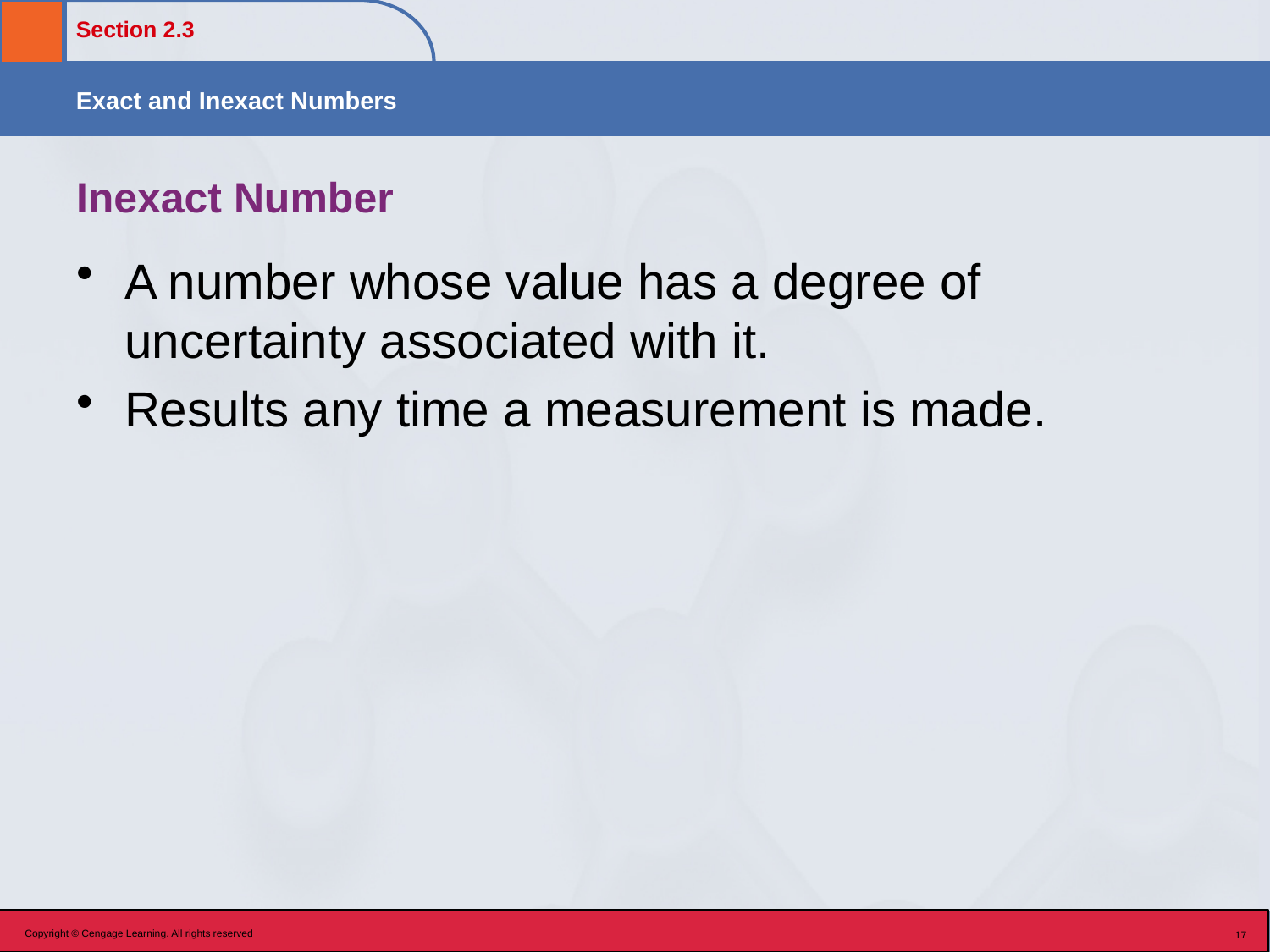

# Inexact Number
A number whose value has a degree of uncertainty associated with it.
Results any time a measurement is made.
Copyright © Cengage Learning. All rights reserved
17